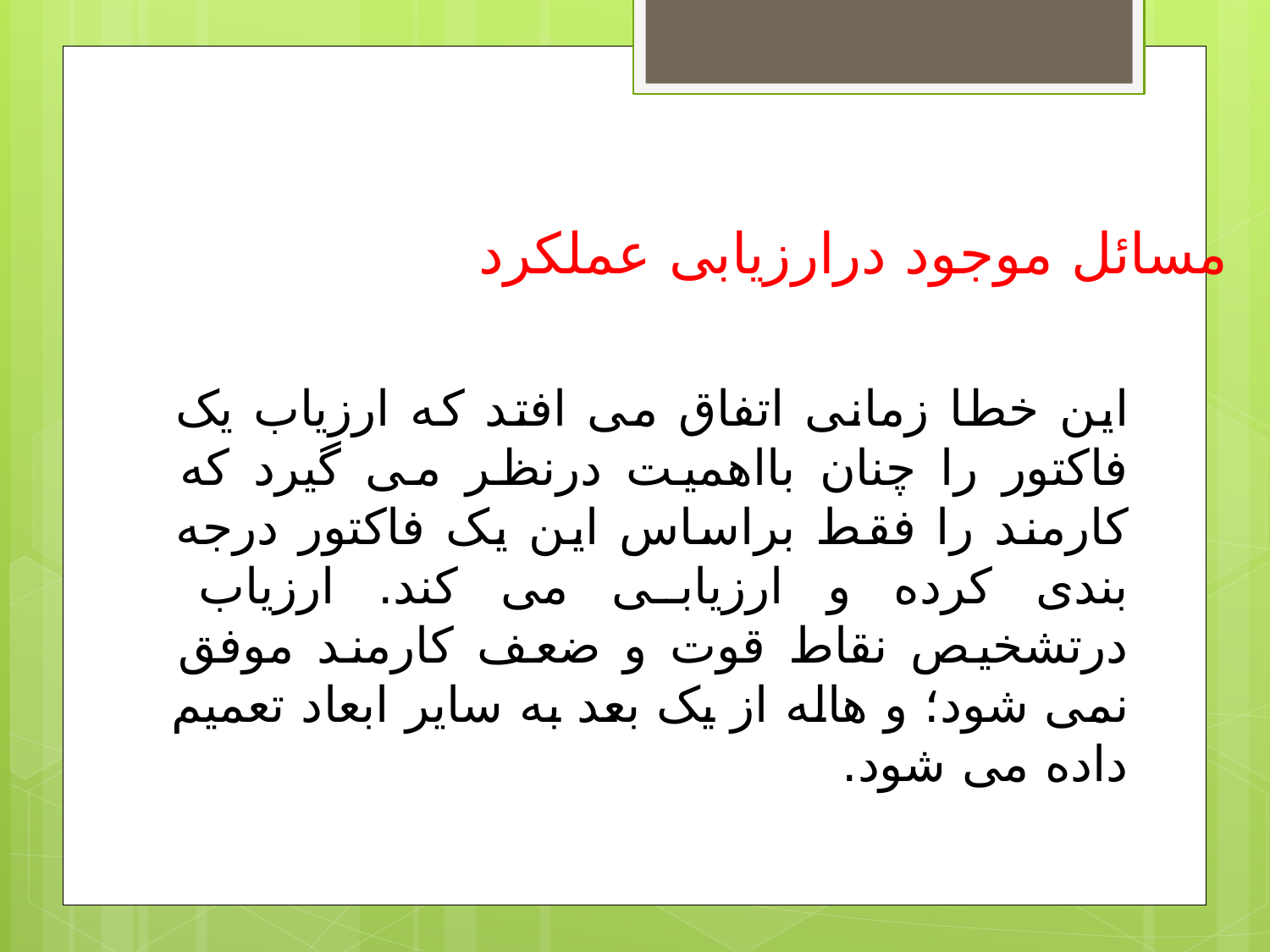

مسائل موجود درارزیابی عملکرد
این خطا زمانی اتفاق می افتد که ارزیاب یک فاکتور را چنان بااهمیت درنظر می گیرد که کارمند را فقط براساس این یک فاکتور درجه بندی کرده و ارزیابی می کند. ارزیاب درتشخیص نقاط قوت و ضعف کارمند موفق نمی شود؛ و هاله از یک بعد به سایر ابعاد تعمیم داده می شود.